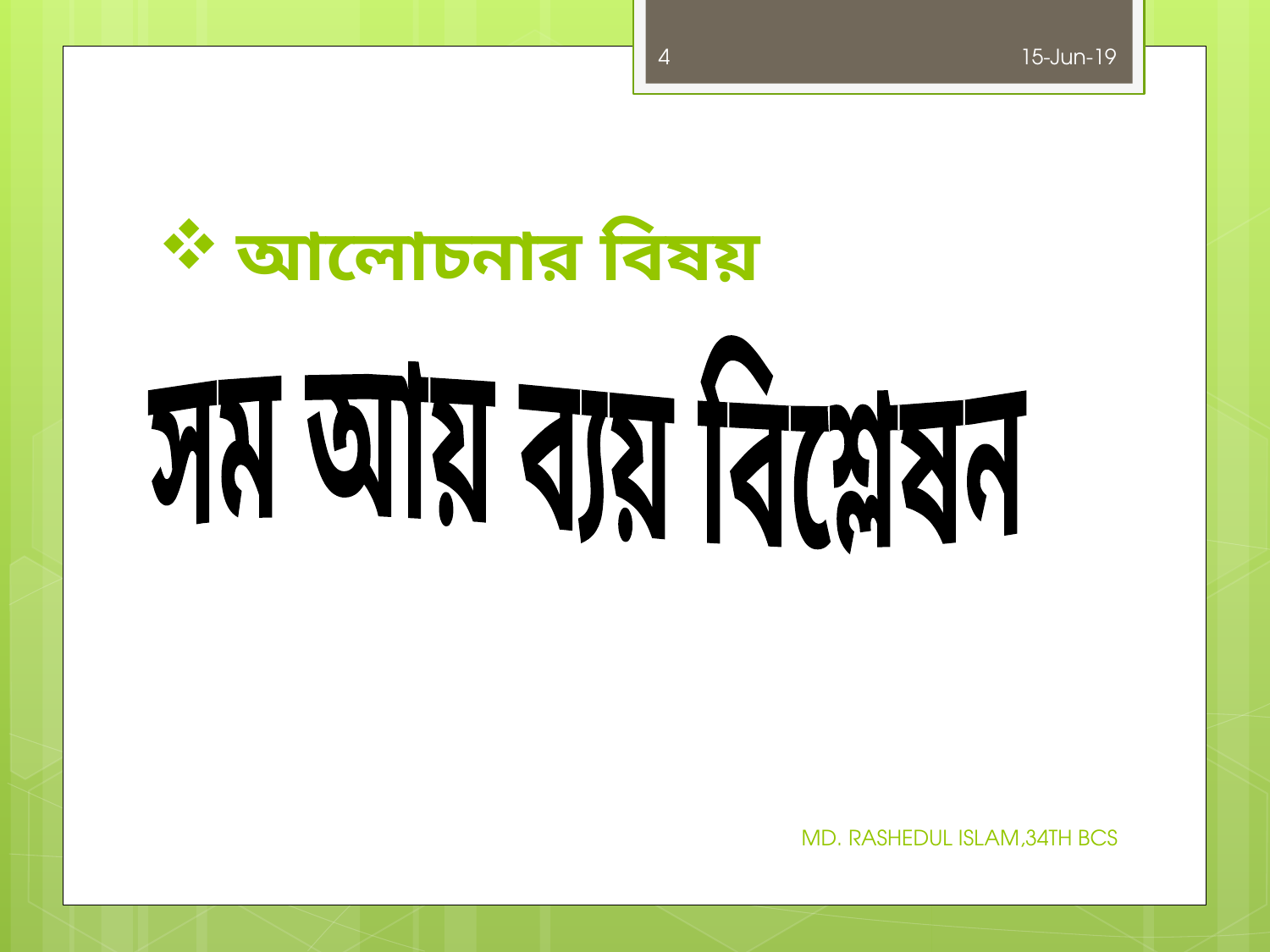

4
15-Jun-19
# আলোচনার বিষয়
সম আয় ব্যয় বিশ্লেষন
MD. RASHEDUL ISLAM,34TH BCS